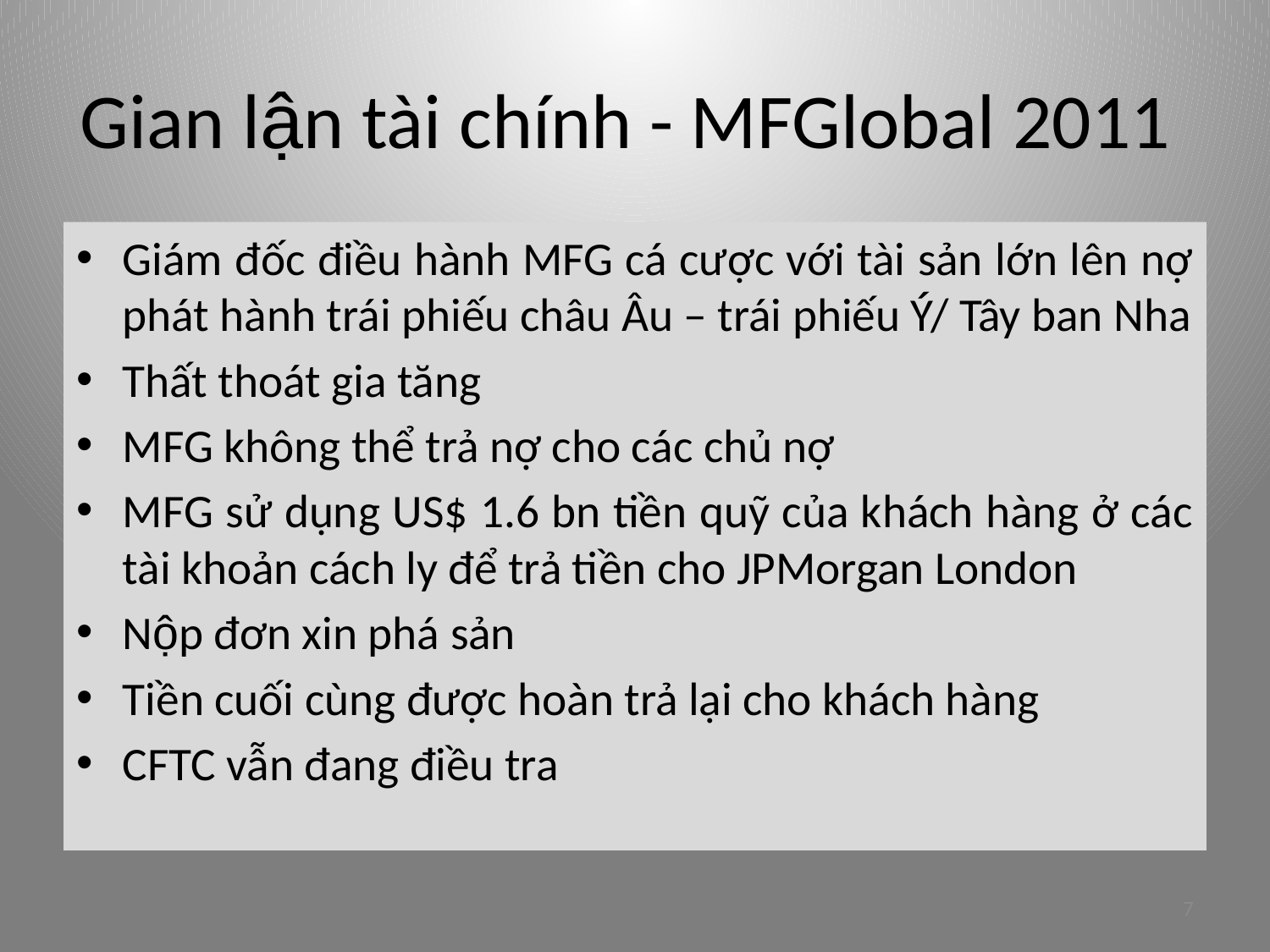

# Gian lận tài chính - MFGlobal 2011
Giám đốc điều hành MFG cá cược với tài sản lớn lên nợ phát hành trái phiếu châu Âu – trái phiếu Ý/ Tây ban Nha
Thất thoát gia tăng
MFG không thể trả nợ cho các chủ nợ
MFG sử dụng US$ 1.6 bn tiền quỹ của khách hàng ở các tài khoản cách ly để trả tiền cho JPMorgan London
Nộp đơn xin phá sản
Tiền cuối cùng được hoàn trả lại cho khách hàng
CFTC vẫn đang điều tra

7